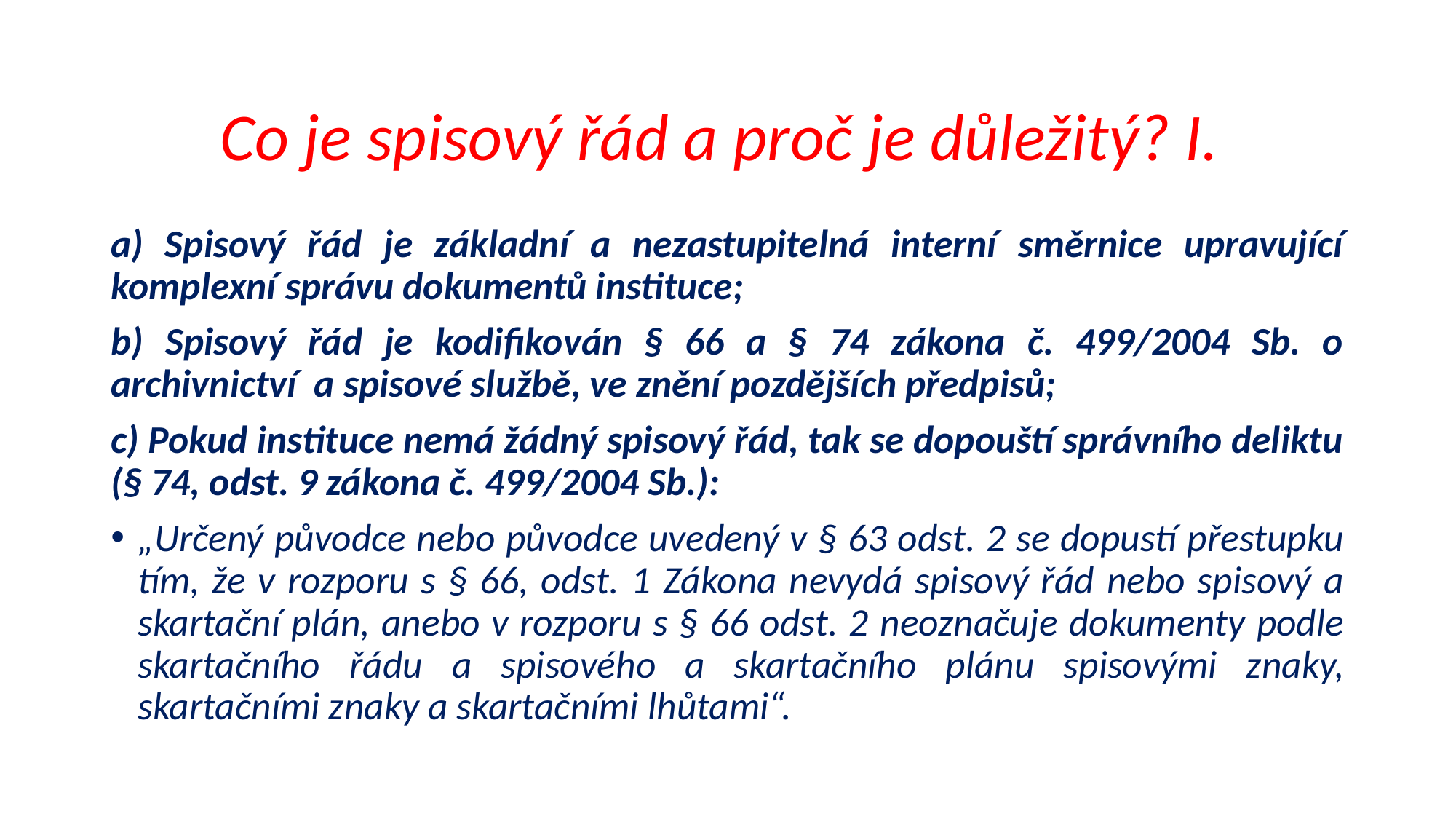

# Co je spisový řád a proč je důležitý? I.
a) Spisový řád je základní a nezastupitelná interní směrnice upravující komplexní správu dokumentů instituce;
b) Spisový řád je kodifikován § 66 a § 74 zákona č. 499/2004 Sb. o archivnictví  a spisové službě, ve znění pozdějších předpisů;
c) Pokud instituce nemá žádný spisový řád, tak se dopouští správního deliktu (§ 74, odst. 9 zákona č. 499/2004 Sb.):
„Určený původce nebo původce uvedený v § 63 odst. 2 se dopustí přestupku tím, že v rozporu s § 66, odst. 1 Zákona nevydá spisový řád nebo spisový a skartační plán, anebo v rozporu s § 66 odst. 2 neoznačuje dokumenty podle skartačního řádu a spisového a skartačního plánu spisovými znaky, skartačními znaky a skartačními lhůtami“.